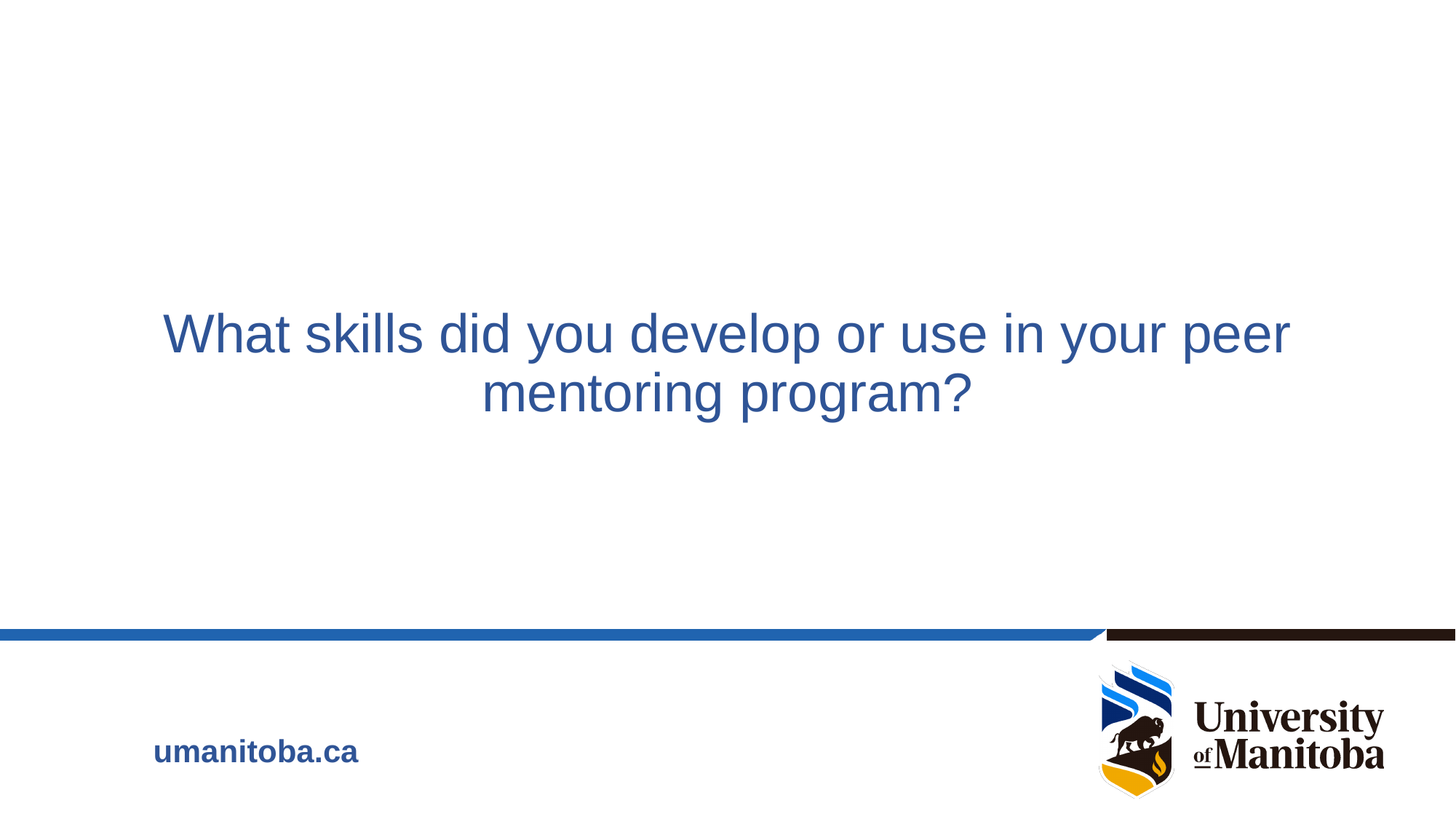

# What skills did you develop or use in your peer mentoring program?